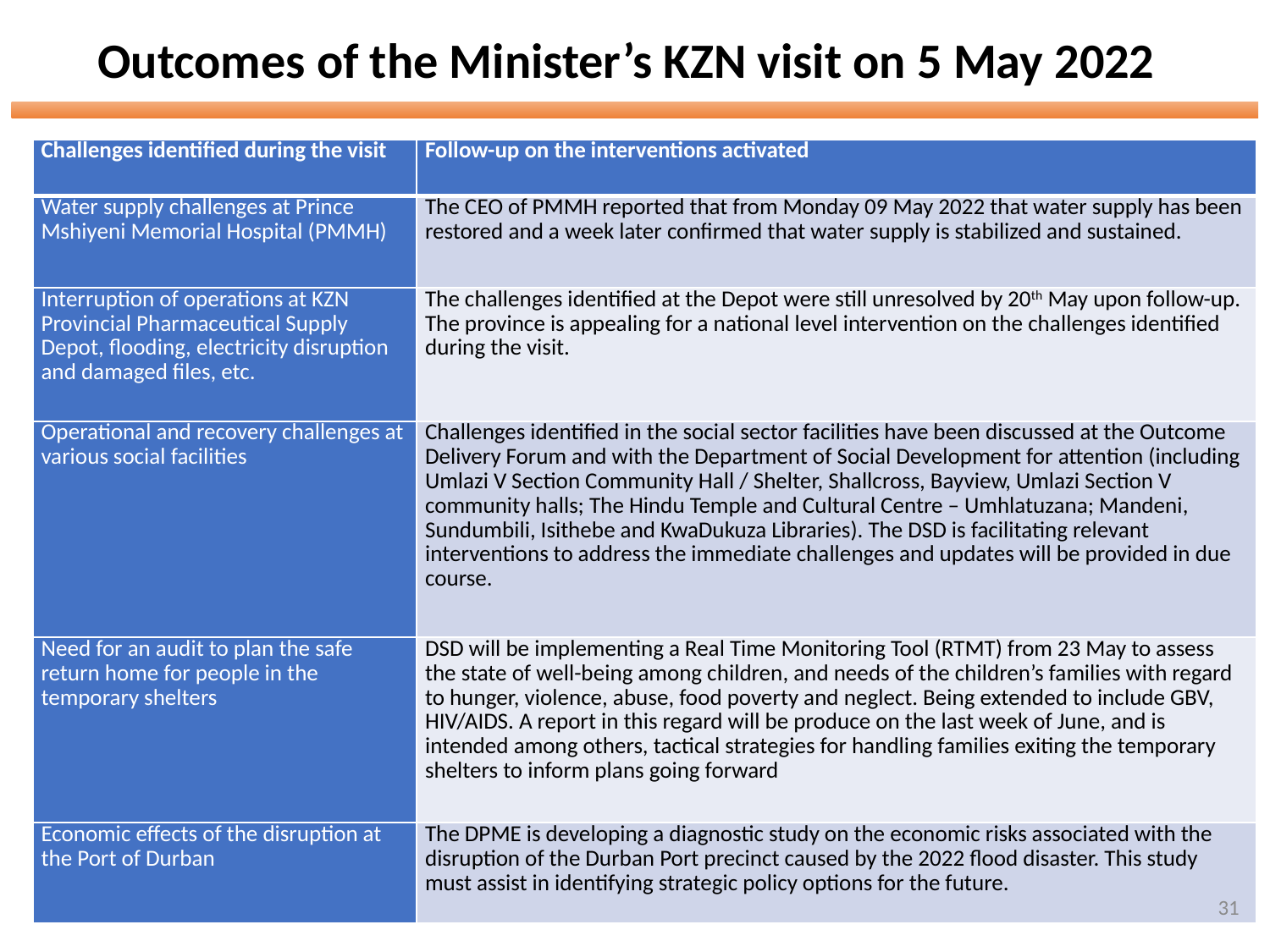

# Outcomes of the Minister’s KZN visit on 5 May 2022
| Challenges identified during the visit | Follow-up on the interventions activated |
| --- | --- |
| Water supply challenges at Prince Mshiyeni Memorial Hospital (PMMH) | The CEO of PMMH reported that from Monday 09 May 2022 that water supply has been restored and a week later confirmed that water supply is stabilized and sustained. |
| Interruption of operations at KZN Provincial Pharmaceutical Supply Depot, flooding, electricity disruption and damaged files, etc. | The challenges identified at the Depot were still unresolved by 20th May upon follow-up. The province is appealing for a national level intervention on the challenges identified during the visit. |
| Operational and recovery challenges at various social facilities | Challenges identified in the social sector facilities have been discussed at the Outcome Delivery Forum and with the Department of Social Development for attention (including Umlazi V Section Community Hall / Shelter, Shallcross, Bayview, Umlazi Section V community halls; The Hindu Temple and Cultural Centre – Umhlatuzana; Mandeni, Sundumbili, Isithebe and KwaDukuza Libraries). The DSD is facilitating relevant interventions to address the immediate challenges and updates will be provided in due course. |
| Need for an audit to plan the safe return home for people in the temporary shelters | DSD will be implementing a Real Time Monitoring Tool (RTMT) from 23 May to assess the state of well-being among children, and needs of the children’s families with regard to hunger, violence, abuse, food poverty and neglect. Being extended to include GBV, HIV/AIDS. A report in this regard will be produce on the last week of June, and is intended among others, tactical strategies for handling families exiting the temporary shelters to inform plans going forward |
| Economic effects of the disruption at the Port of Durban | The DPME is developing a diagnostic study on the economic risks associated with the disruption of the Durban Port precinct caused by the 2022 flood disaster. This study must assist in identifying strategic policy options for the future. |
31